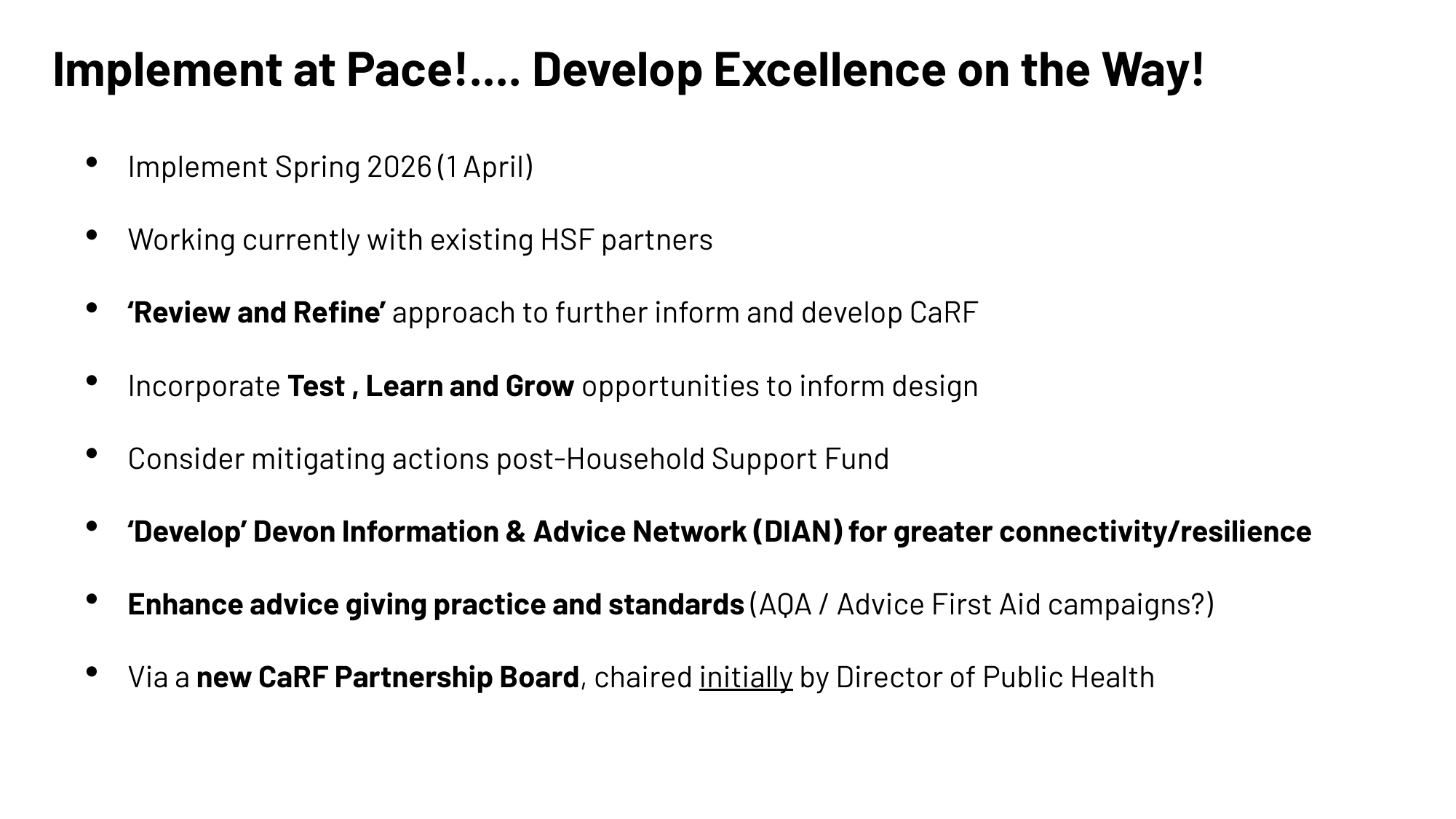

Implement at Pace!.... Develop Excellence on the Way!
Implement Spring 2026 (1 April)

Working currently with existing HSF partners

‘Review and Refine’ approach to further inform and develop CaRF

Incorporate Test , Learn and Grow opportunities to inform design

Consider mitigating actions post-Household Support Fund

‘Develop’ Devon Information & Advice Network (DIAN) for greater connectivity/resilience

Enhance advice giving practice and standards (AQA / Advice First Aid campaigns?)

Via a new CaRF Partnership Board, chaired initially by Director of Public Health